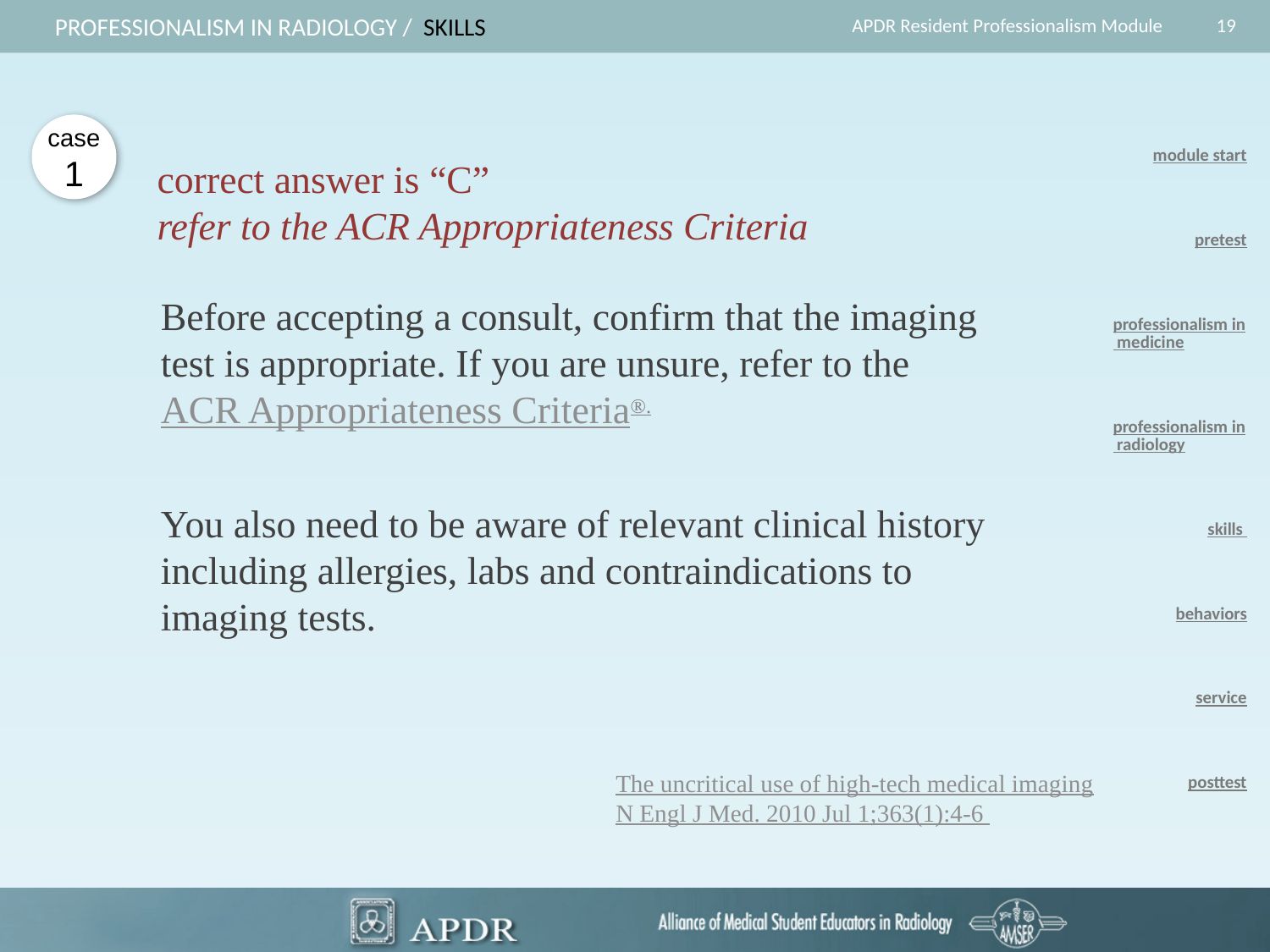

19
Professionalism in radiology /  skills
APDR Resident Professionalism Module
case
1

module start

pretest

professionalism in medicine

professionalism in radiology

skills

behaviors

service

posttest

    correct answer is “C”
    refer to the ACR Appropriateness Criteria
Before accepting a consult, confirm that the imaging test is appropriate. If you are unsure, refer to the ACR Appropriateness Criteria®.

You also need to be aware of relevant clinical history including allergies, labs and contraindications to imaging tests.

The uncritical use of high-tech medical imaging
N Engl J Med. 2010 Jul 1;363(1):4-6